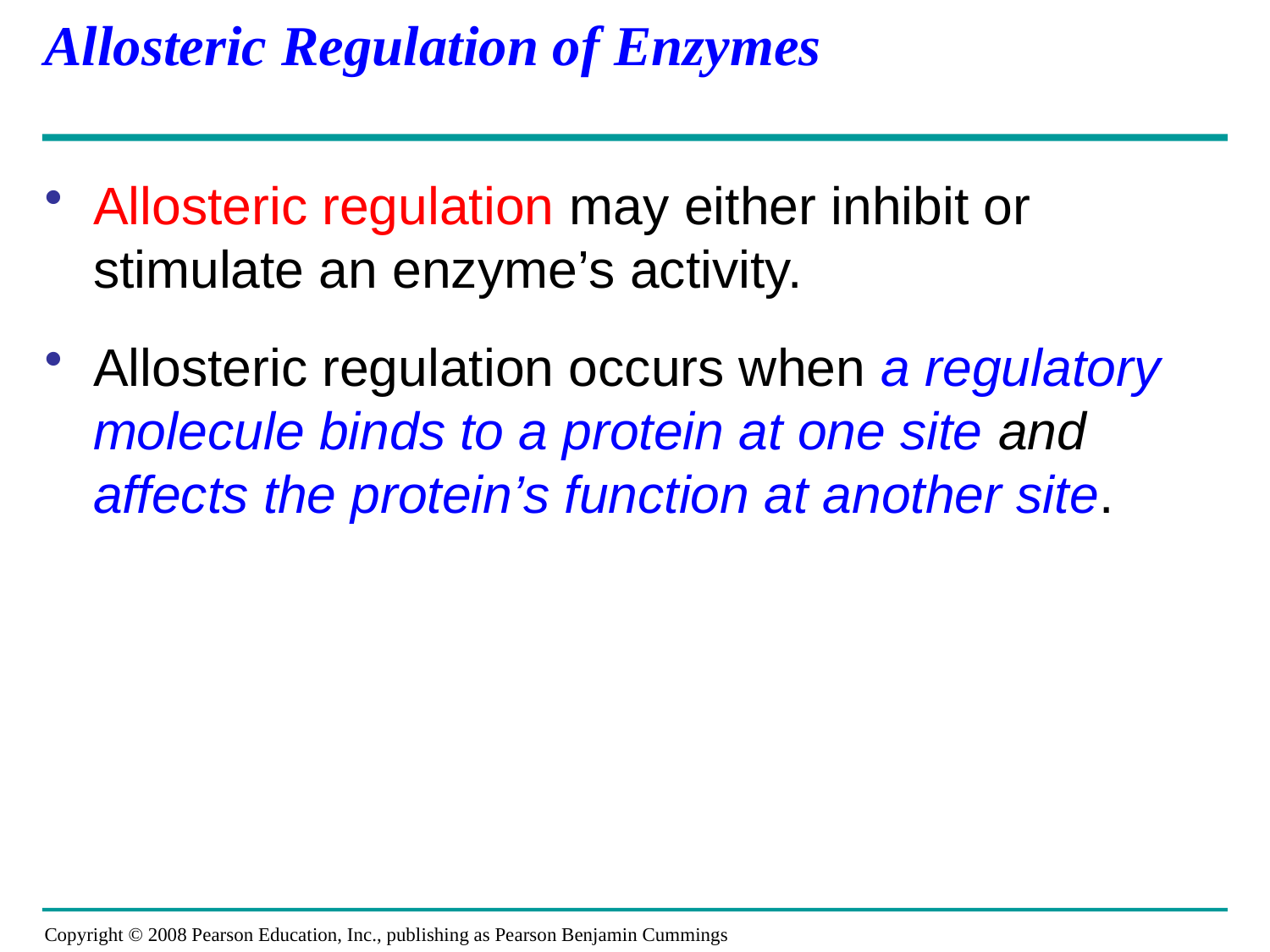

# Allosteric Regulation of Enzymes

Allosteric regulation may either inhibit or stimulate an enzyme’s activity.
Allosteric regulation occurs when a regulatory molecule binds to a protein at one site and affects the protein’s function at another site.

Copyright © 2008 Pearson Education, Inc., publishing as Pearson Benjamin Cummings